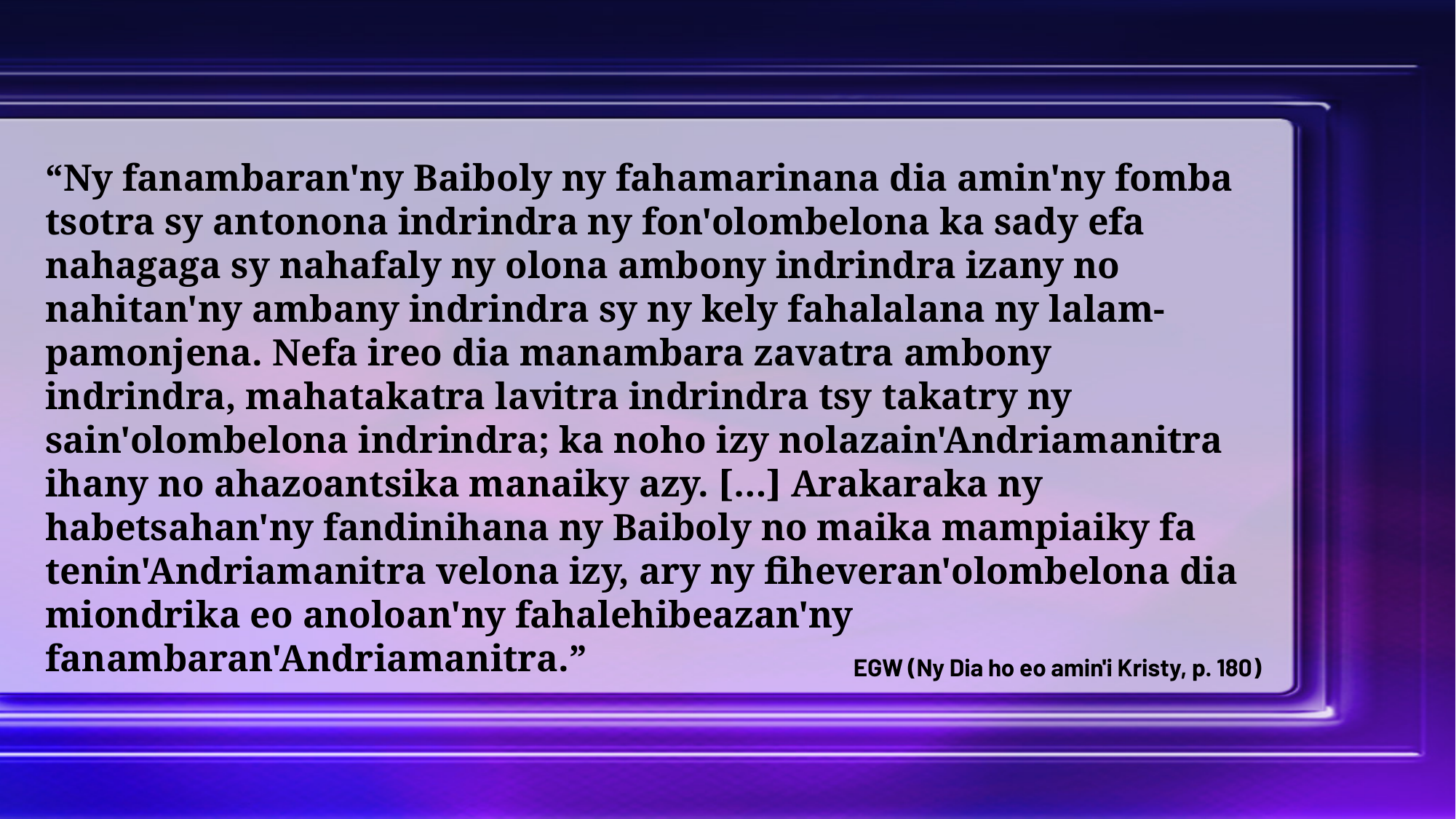

“Ny fanambaran'ny Baiboly ny fahamarinana dia amin'ny fomba tsotra sy antonona indrindra ny fon'olombelona ka sady efa nahagaga sy nahafaly ny olona ambony indrindra izany no nahitan'ny ambany indrindra sy ny kely fahalalana ny lalam-pamonjena. Nefa ireo dia manambara zavatra ambony indrindra, mahatakatra lavitra indrindra tsy takatry ny sain'olombelona indrindra; ka noho izy nolazain'Andriamanitra ihany no ahazoantsika manaiky azy. […] Arakaraka ny habetsahan'ny fandinihana ny Baiboly no maika mampiaiky fa tenin'Andriamanitra velona izy, ary ny fiheveran'olombelona dia miondrika eo anoloan'ny fahalehibeazan'ny fanambaran'Andriamanitra.”
EGW (Ny Dia ho eo amin'i Kristy, p. 180)